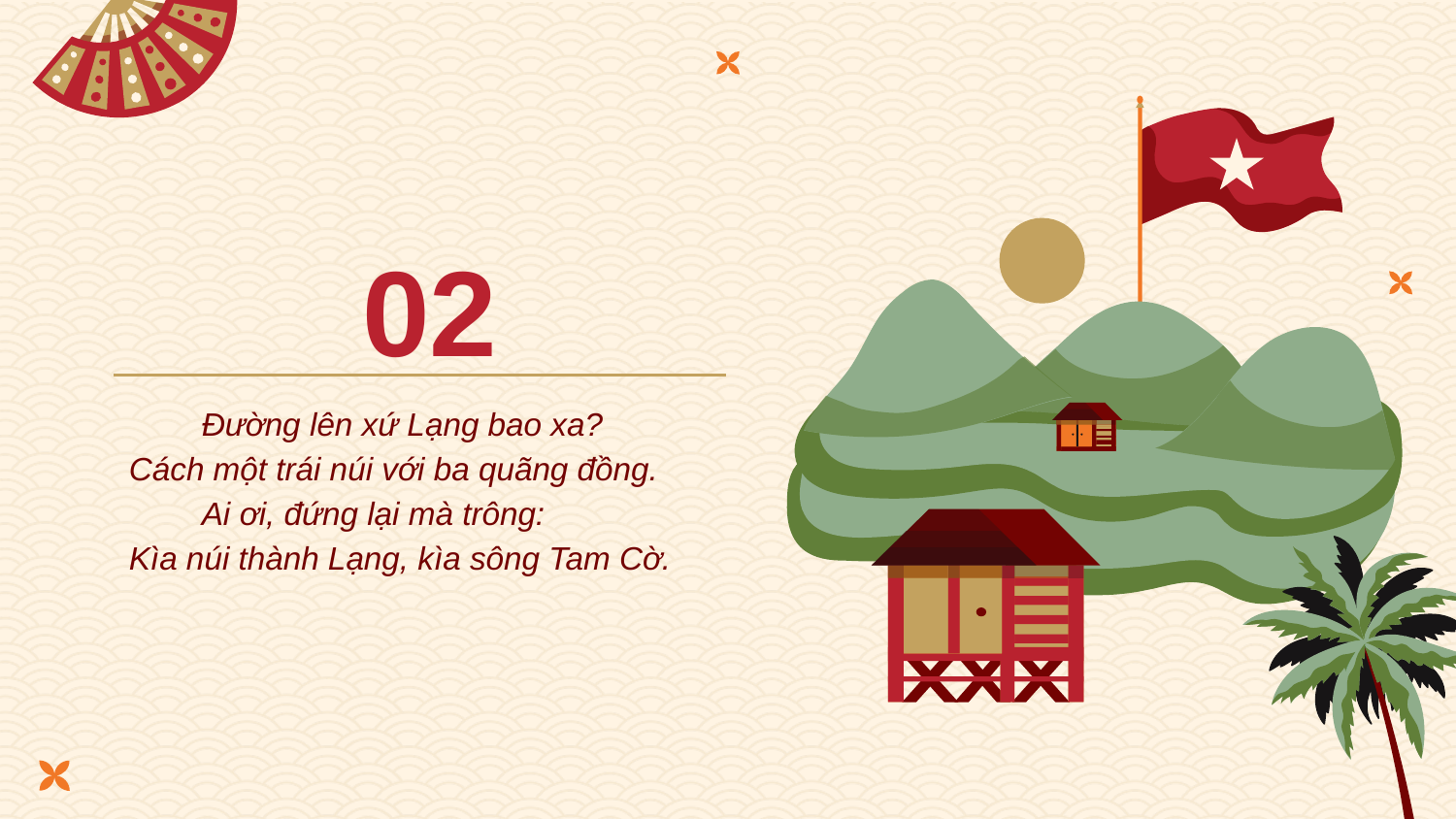

02
Đường lên xứ Lạng bao xa?
Cách một trái núi với ba quãng đồng.
Ai ơi, đứng lại mà trông:
Kìa núi thành Lạng, kìa sông Tam Cờ.